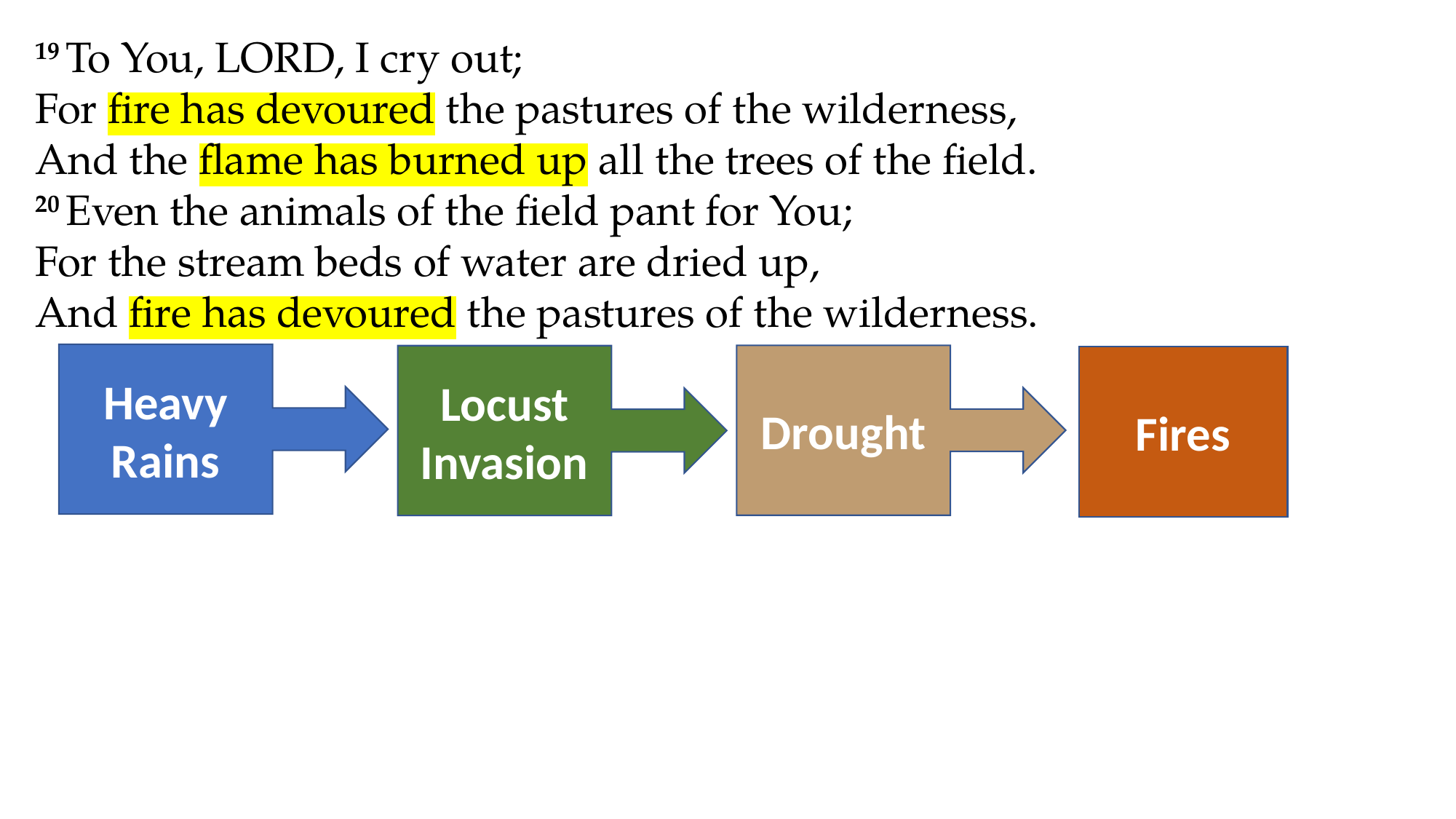

19 To You, Lord, I cry out;
For fire has devoured the pastures of the wilderness,
And the flame has burned up all the trees of the field.
20 Even the animals of the field pant for You;
For the stream beds of water are dried up,
And fire has devoured the pastures of the wilderness.
Heavy Rains
Drought
Locust Invasion
Fires